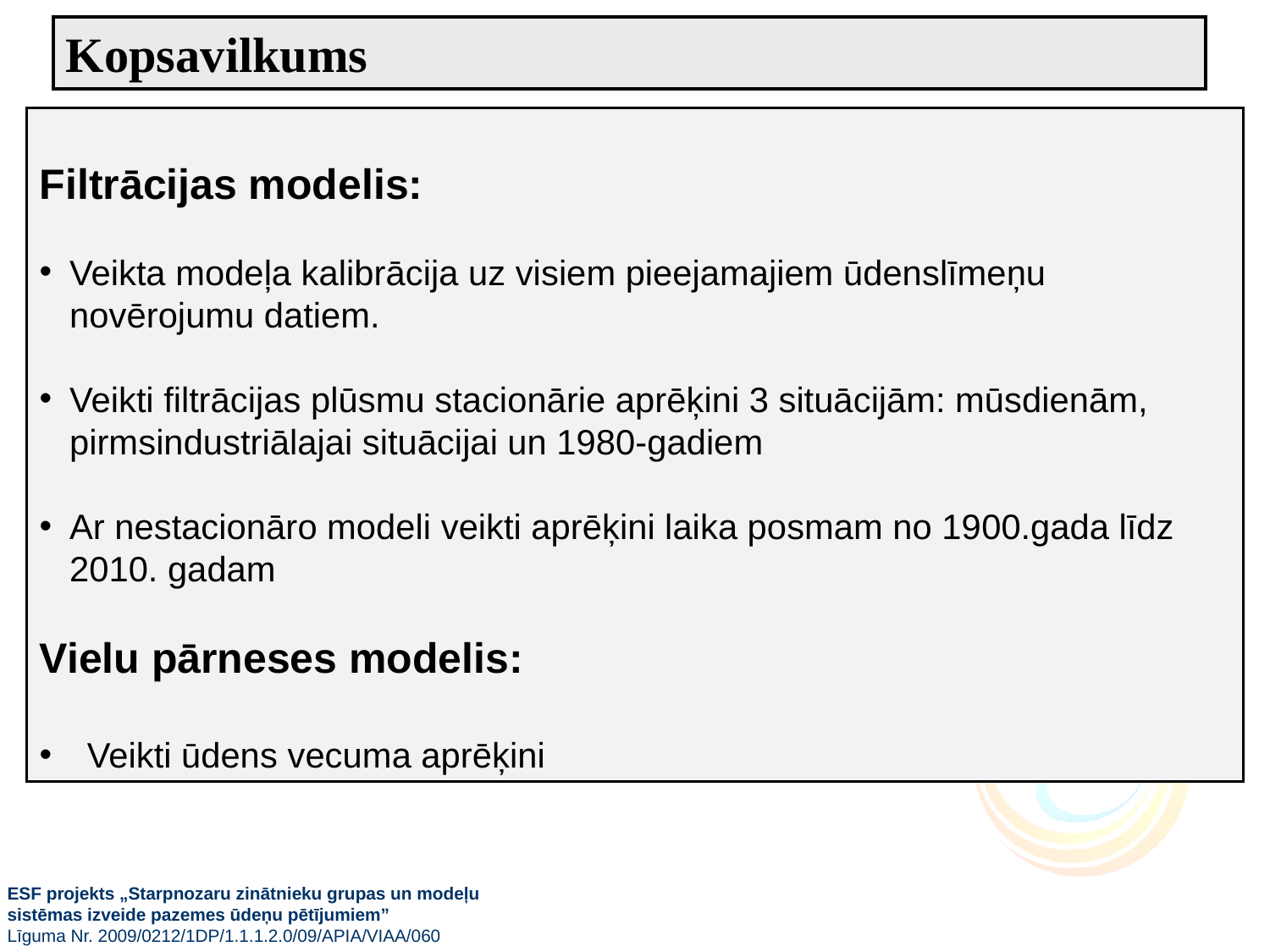

Kopsavilkums

Filtrācijas modelis:

Veikta modeļa kalibrācija uz visiem pieejamajiem ūdenslīmeņu novērojumu datiem.

Veikti filtrācijas plūsmu stacionārie aprēķini 3 situācijām: mūsdienām, pirmsindustriālajai situācijai un 1980-gadiem

Ar nestacionāro modeli veikti aprēķini laika posmam no 1900.gada līdz 2010. gadam

Vielu pārneses modelis:

Veikti ūdens vecuma aprēķini